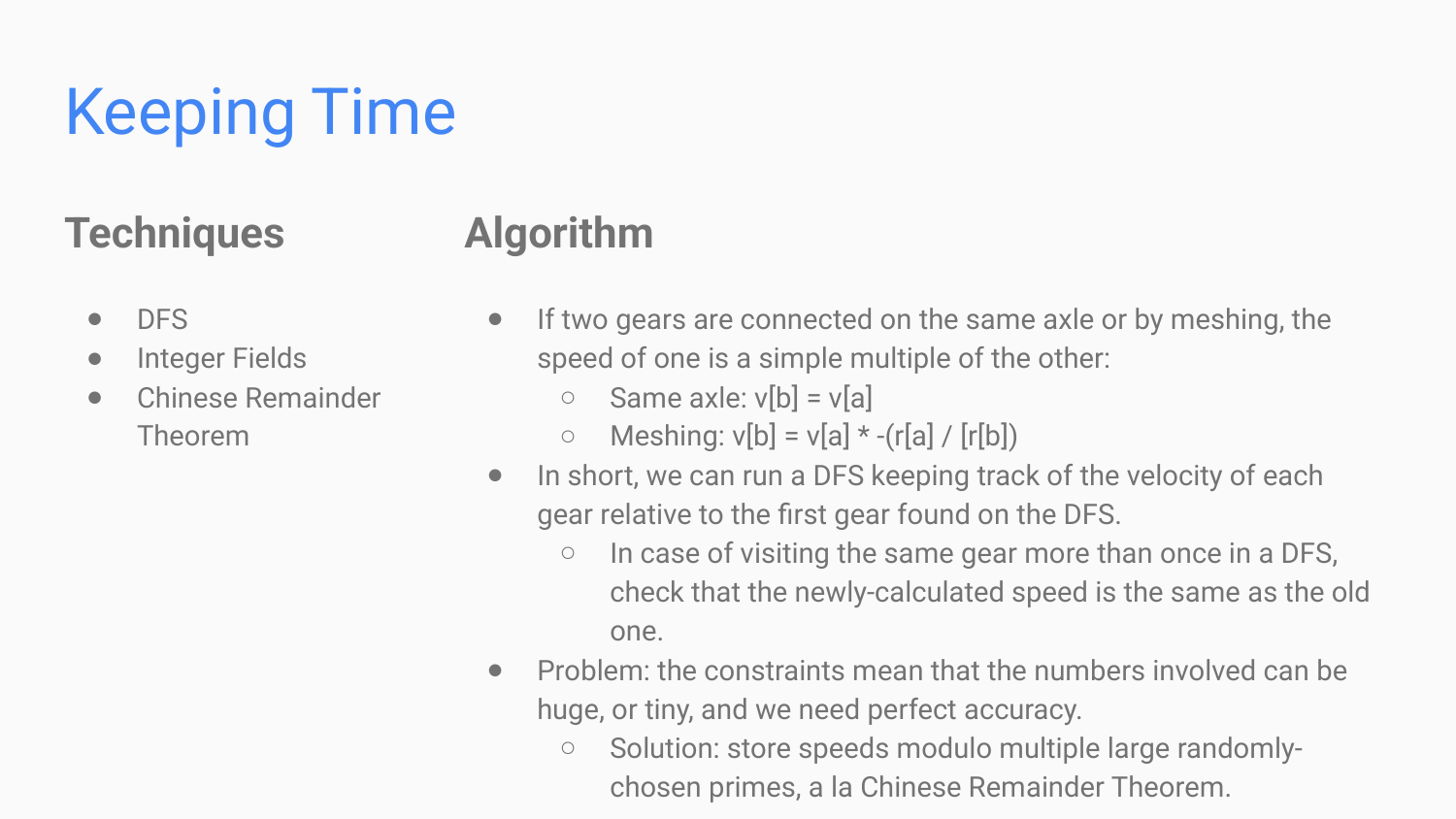

Keeping Time
Techniques
Algorithm
DFS
Integer Fields
Chinese Remainder Theorem
If two gears are connected on the same axle or by meshing, the speed of one is a simple multiple of the other:
Same axle: v[b] = v[a]
Meshing: v[b] = v[a] * -(r[a] / [r[b])
In short, we can run a DFS keeping track of the velocity of each gear relative to the first gear found on the DFS.
In case of visiting the same gear more than once in a DFS, check that the newly-calculated speed is the same as the old one.
Problem: the constraints mean that the numbers involved can be huge, or tiny, and we need perfect accuracy.
Solution: store speeds modulo multiple large randomly-chosen primes, a la Chinese Remainder Theorem.